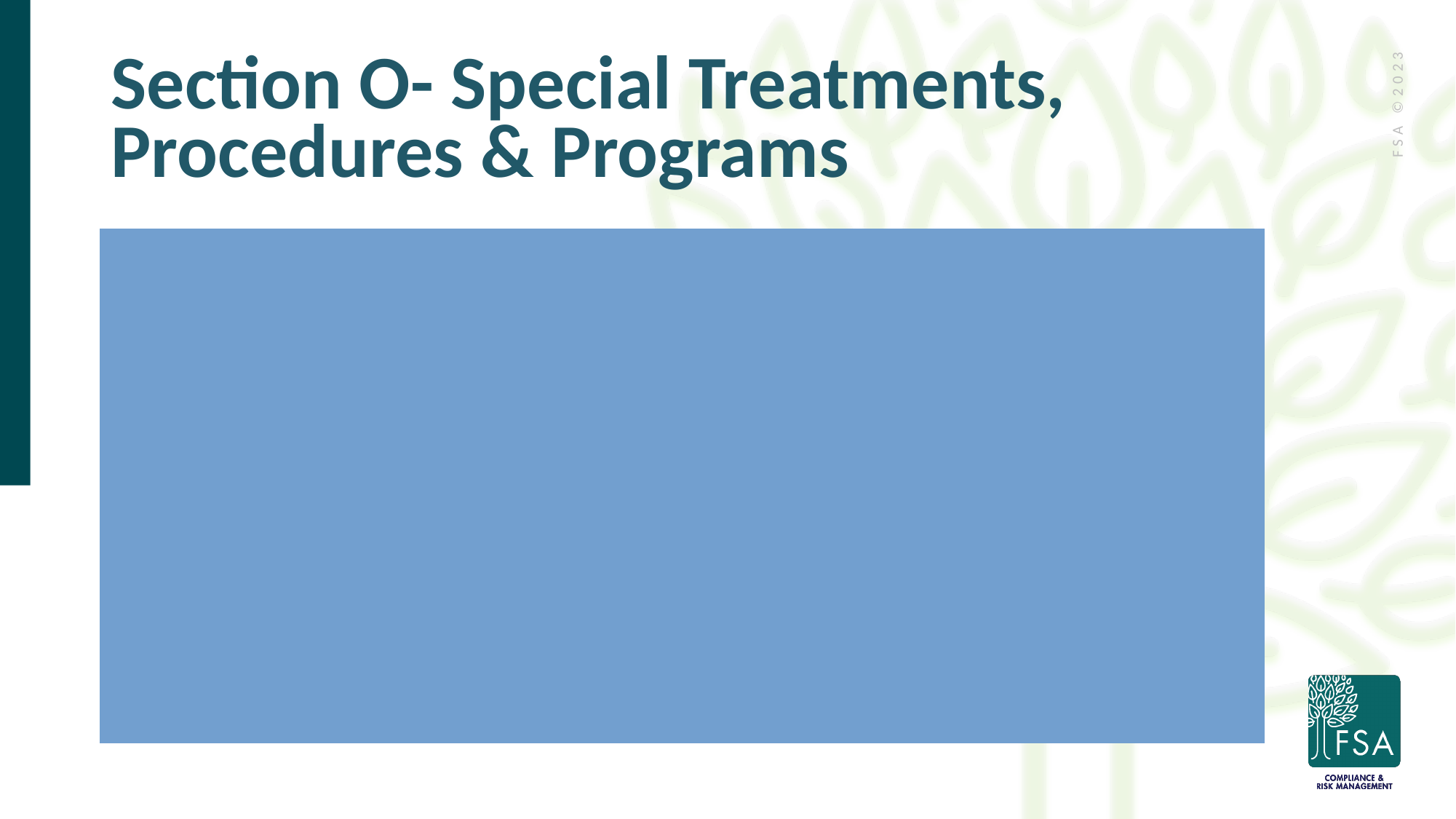

# Section O- Special Treatments, Procedures & Programs
O0110 revised a bit to include columns to check for “On Admission”, “While a Resident”, “At Discharge”
Items the same, but require more details provided (see snapshot)
Data of this detail found within the medical record